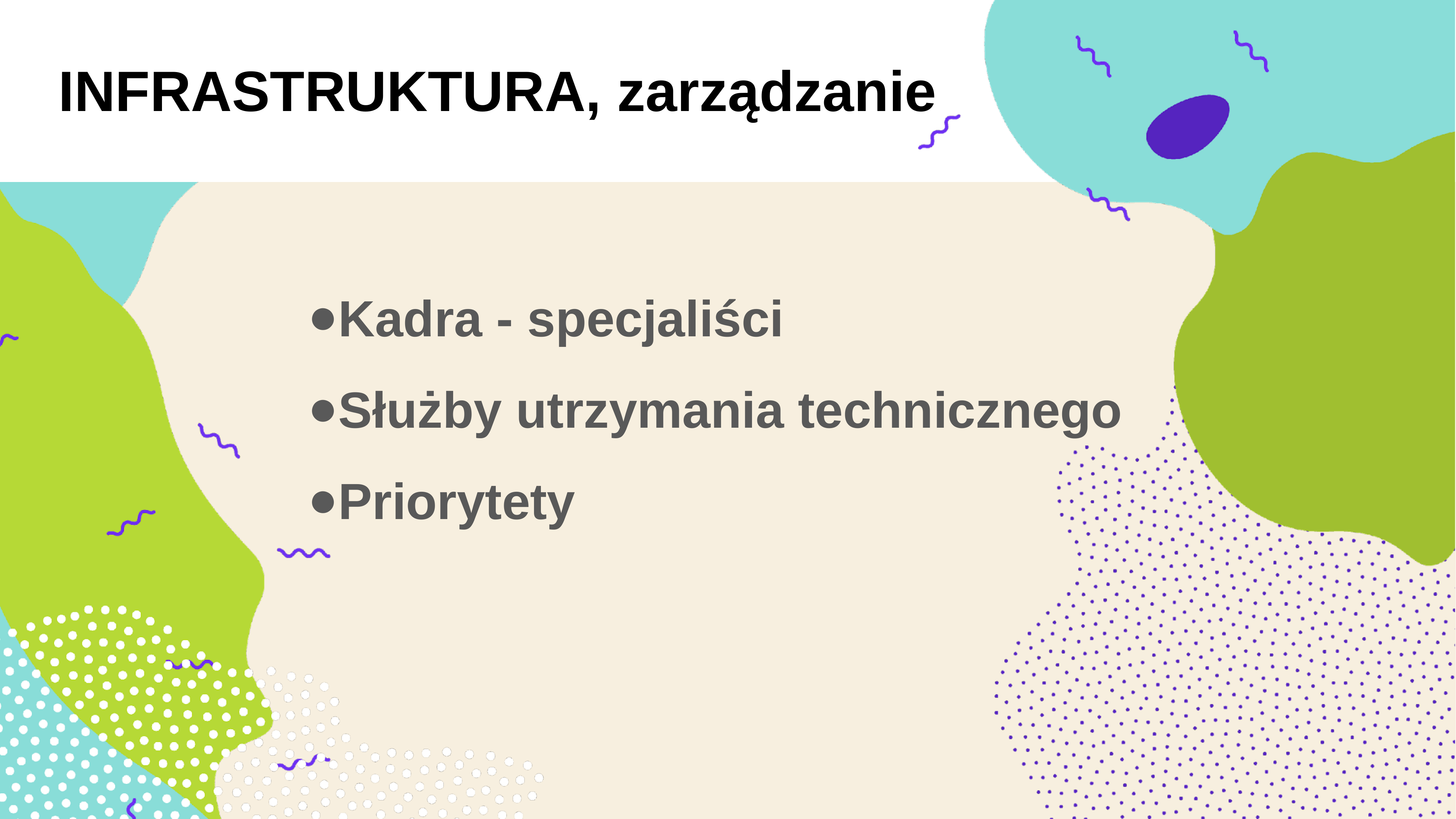

# INFRASTRUKTURA, zarządzanie
Kadra - specjaliści
Służby utrzymania technicznego
Priorytety